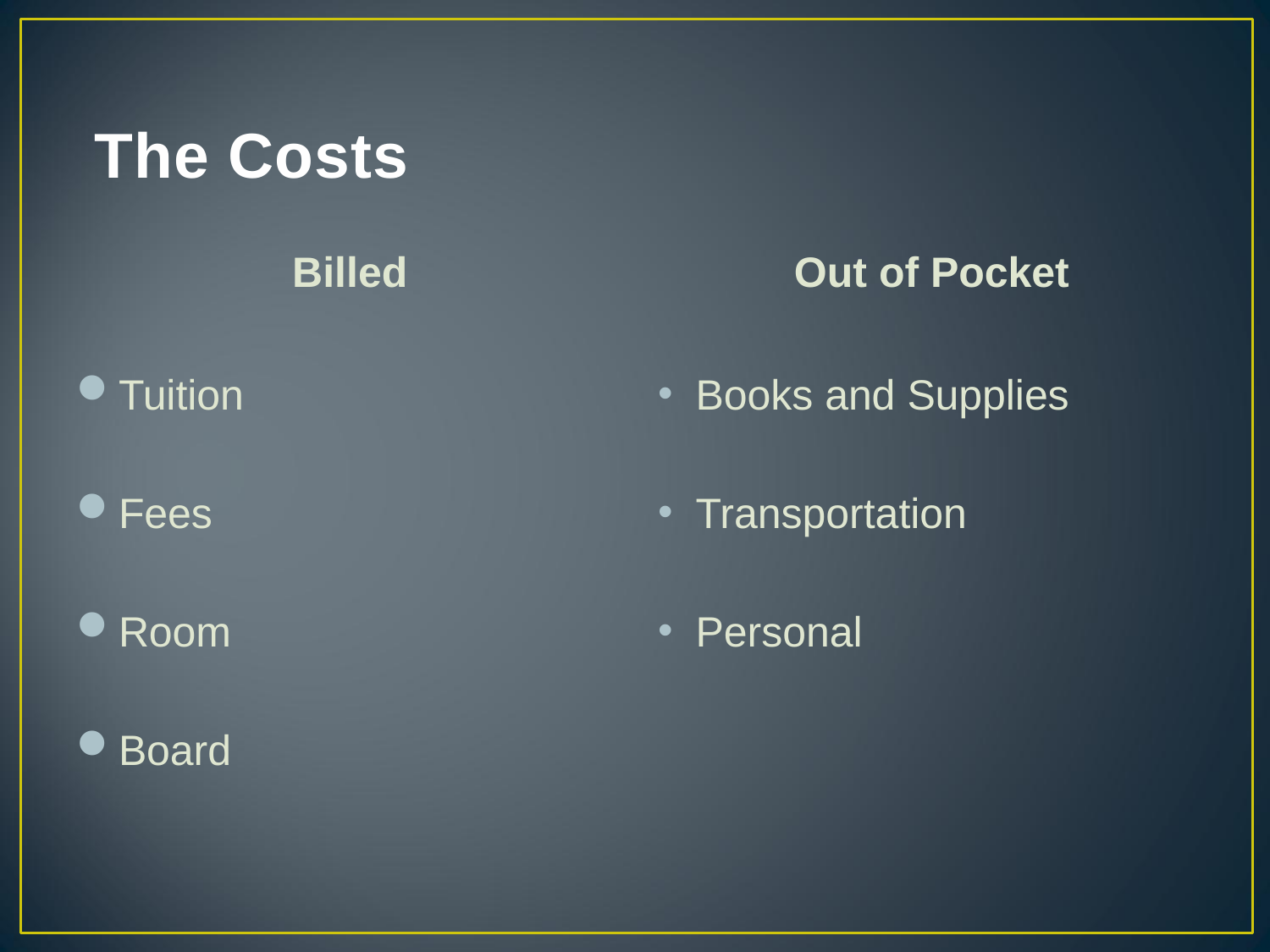

# The Costs
 Billed
 Out of Pocket

Tuition

Fees

Room

Board

Books and Supplies

Transportation

Personal